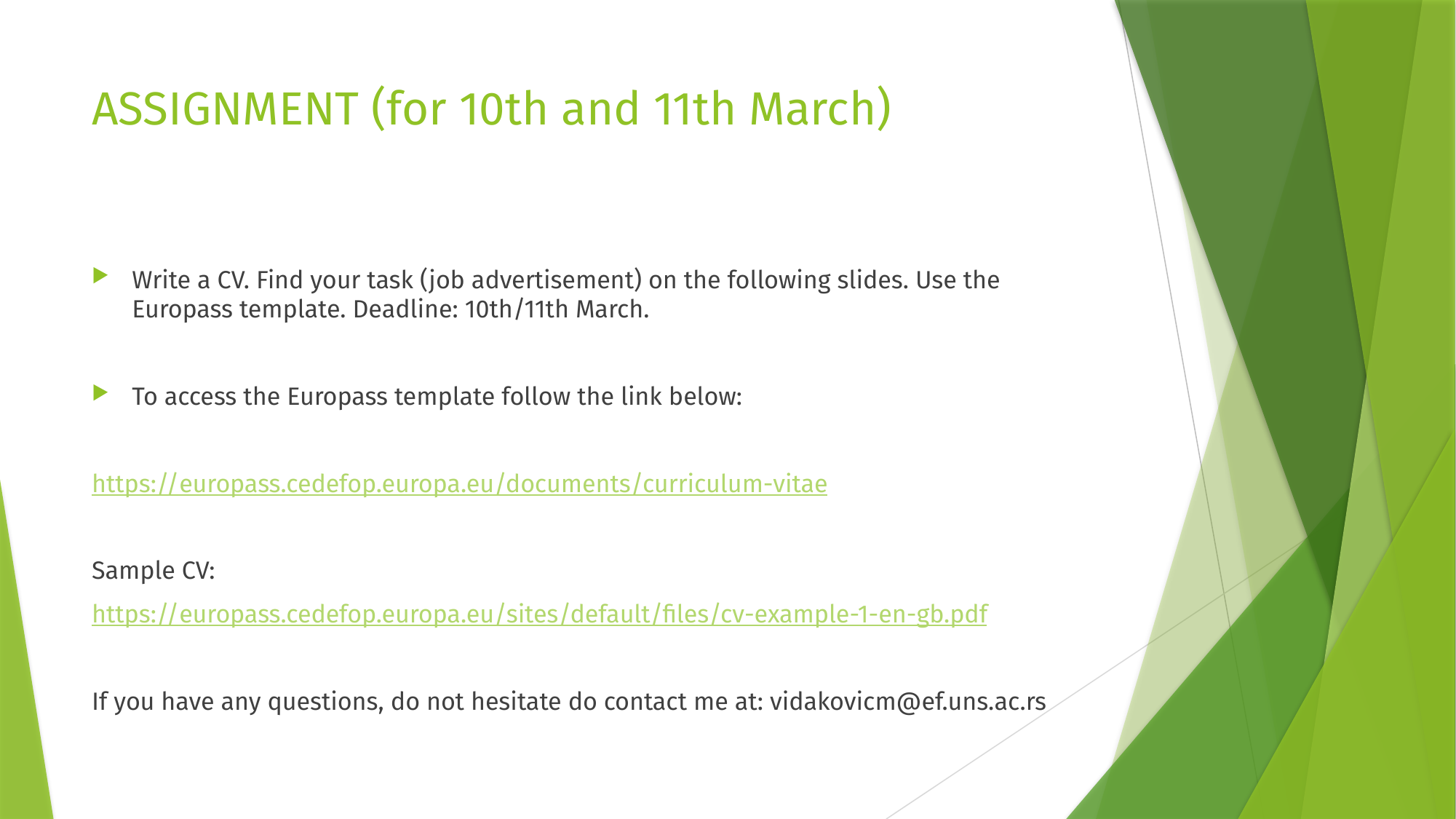

# ASSIGNMENT (for 10th and 11th March)
Write a CV. Find your task (job advertisement) on the following slides. Use the Europass template. Deadline: 10th/11th March.

To access the Europass template follow the link below:

https://europass.cedefop.europa.eu/documents/curriculum-vitae

Sample CV:
https://europass.cedefop.europa.eu/sites/default/files/cv-example-1-en-gb.pdf

If you have any questions, do not hesitate do contact me at: vidakovicm@ef.uns.ac.rs